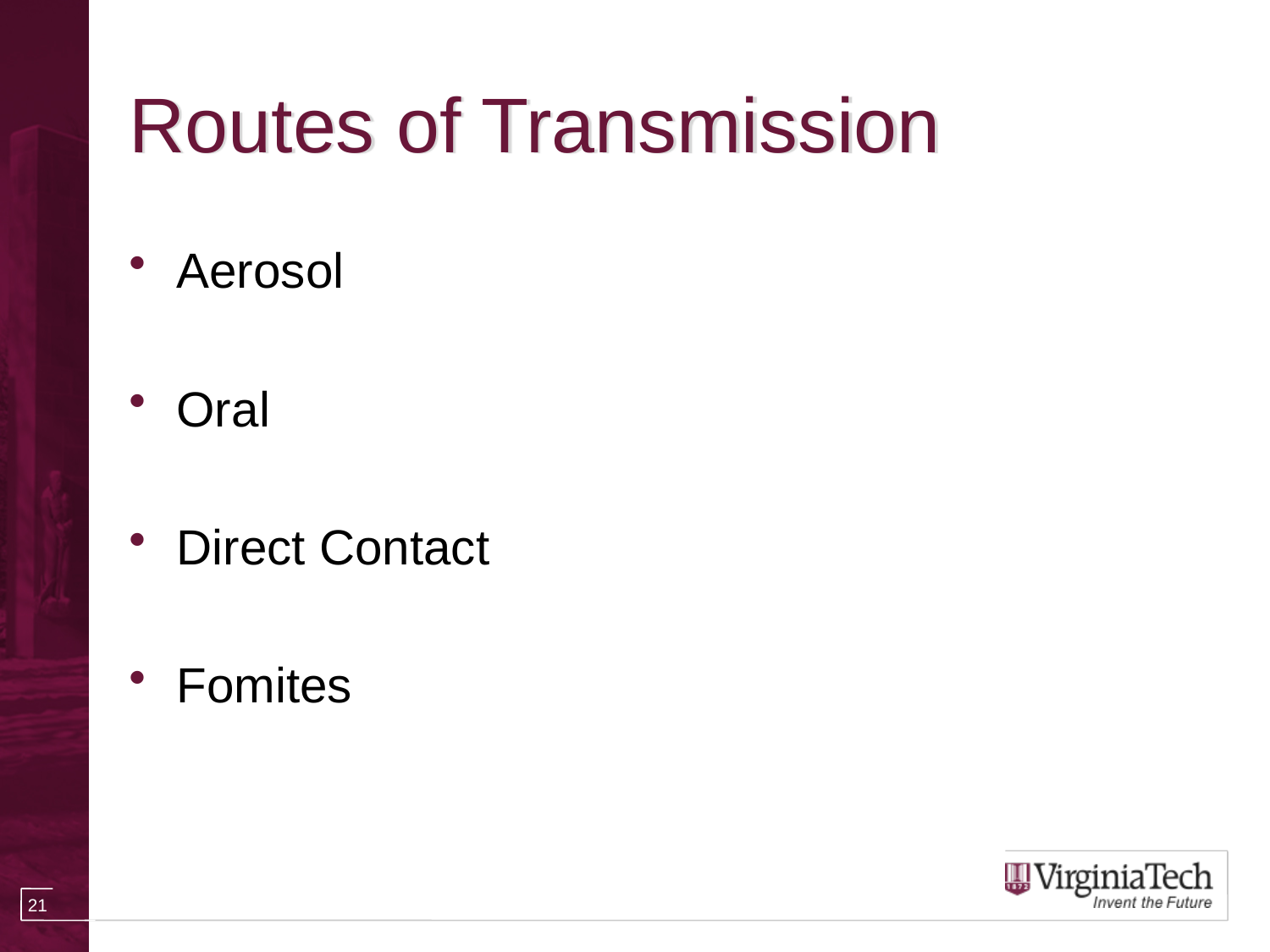

# Routes of Transmission
Aerosol

Oral

Direct Contact

Fomites
21